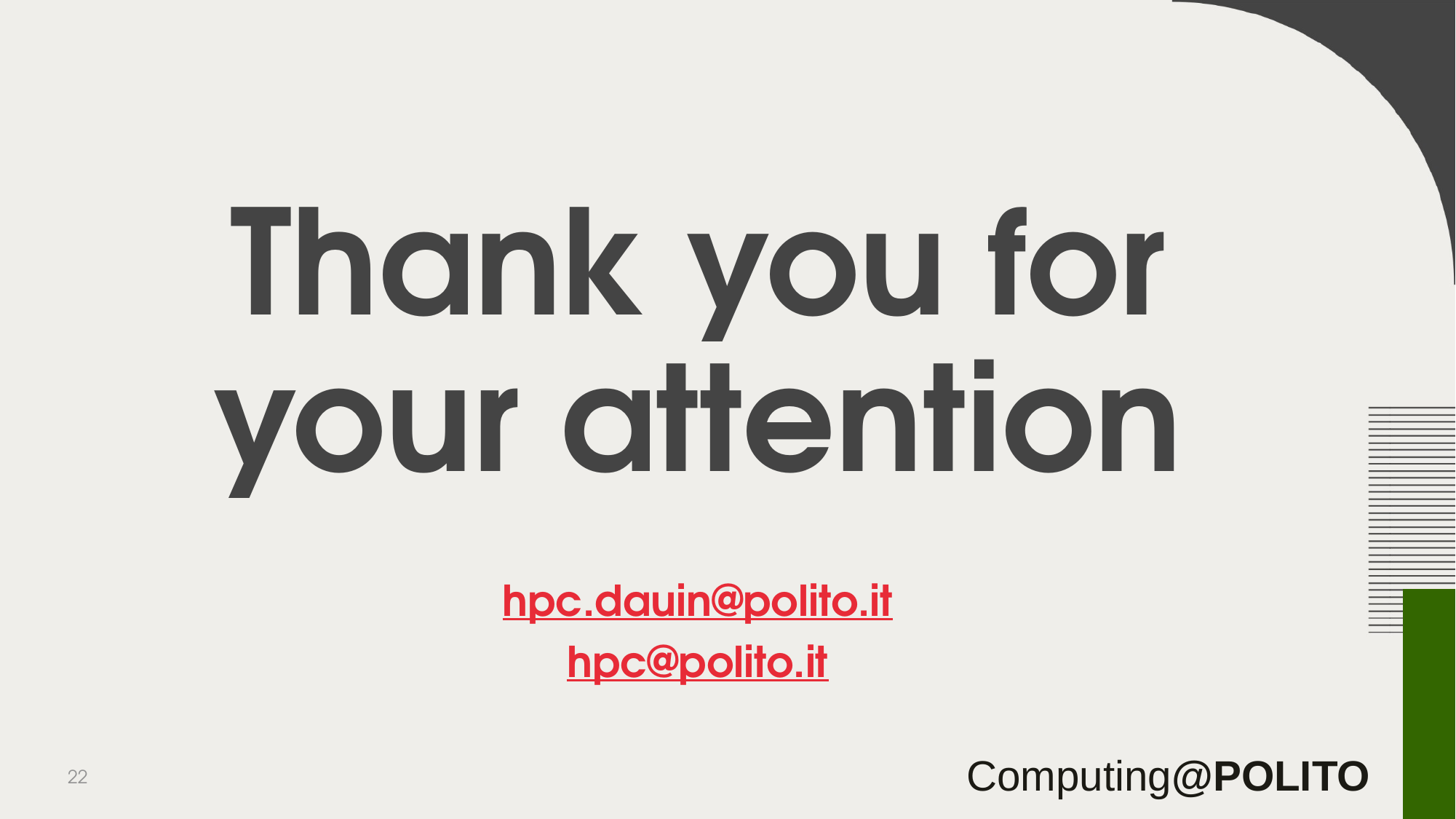

#
Thank you for your attention

hpc.dauin@polito.it
hpc@polito.it
22